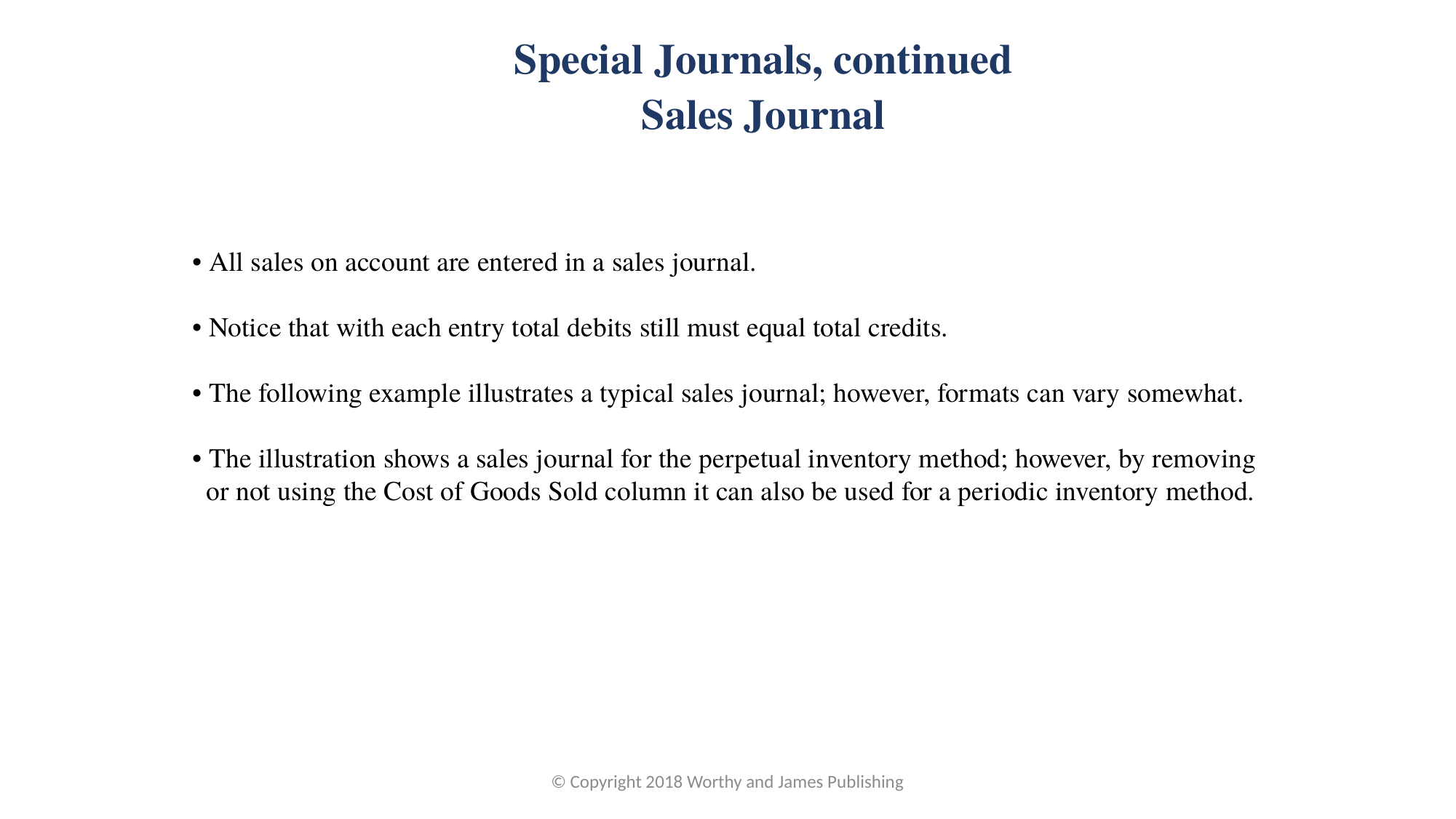

Special Journals, continued
Sales Journal
• All sales on account are entered in a sales journal.

• Notice that with each entry total debits still must equal total credits.

• The following example illustrates a typical sales journal; however, formats can vary somewhat.

• The illustration shows a sales journal for the perpetual inventory method; however, by removing or not using the Cost of Goods Sold column it can also be used for a periodic inventory method.

© Copyright 2018 Worthy and James Publishing